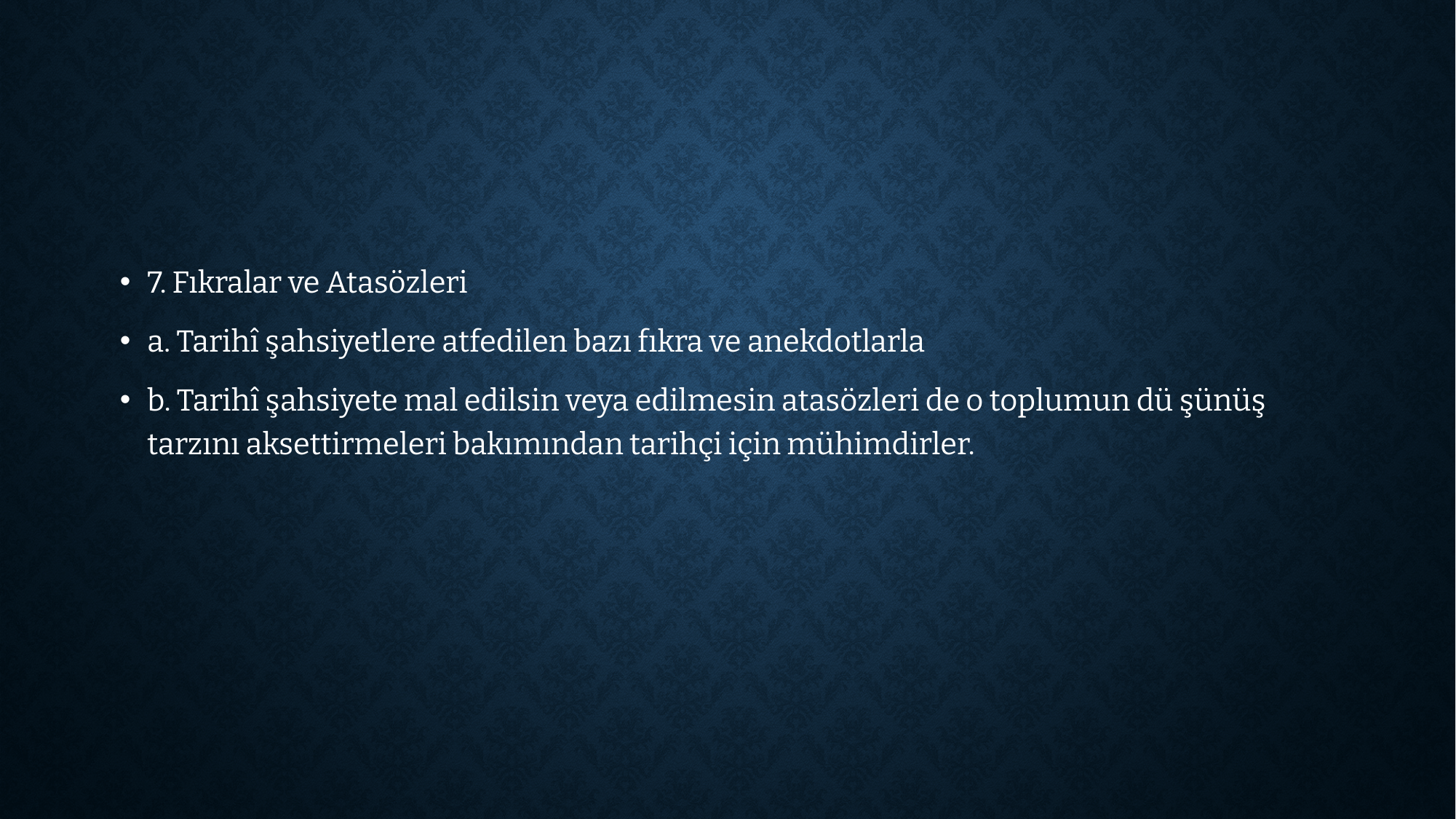

#
7. Fıkralar ve Atasözleri
a. Tarihî şahsiyetlere atfedilen bazı fıkra ve anekdotlarla
b. Tarihî şahsiyete mal edilsin veya edilmesin atasözleri de o toplumun dü şünüş tarzını aksettirmeleri bakımından tarihçi için mühimdirler.